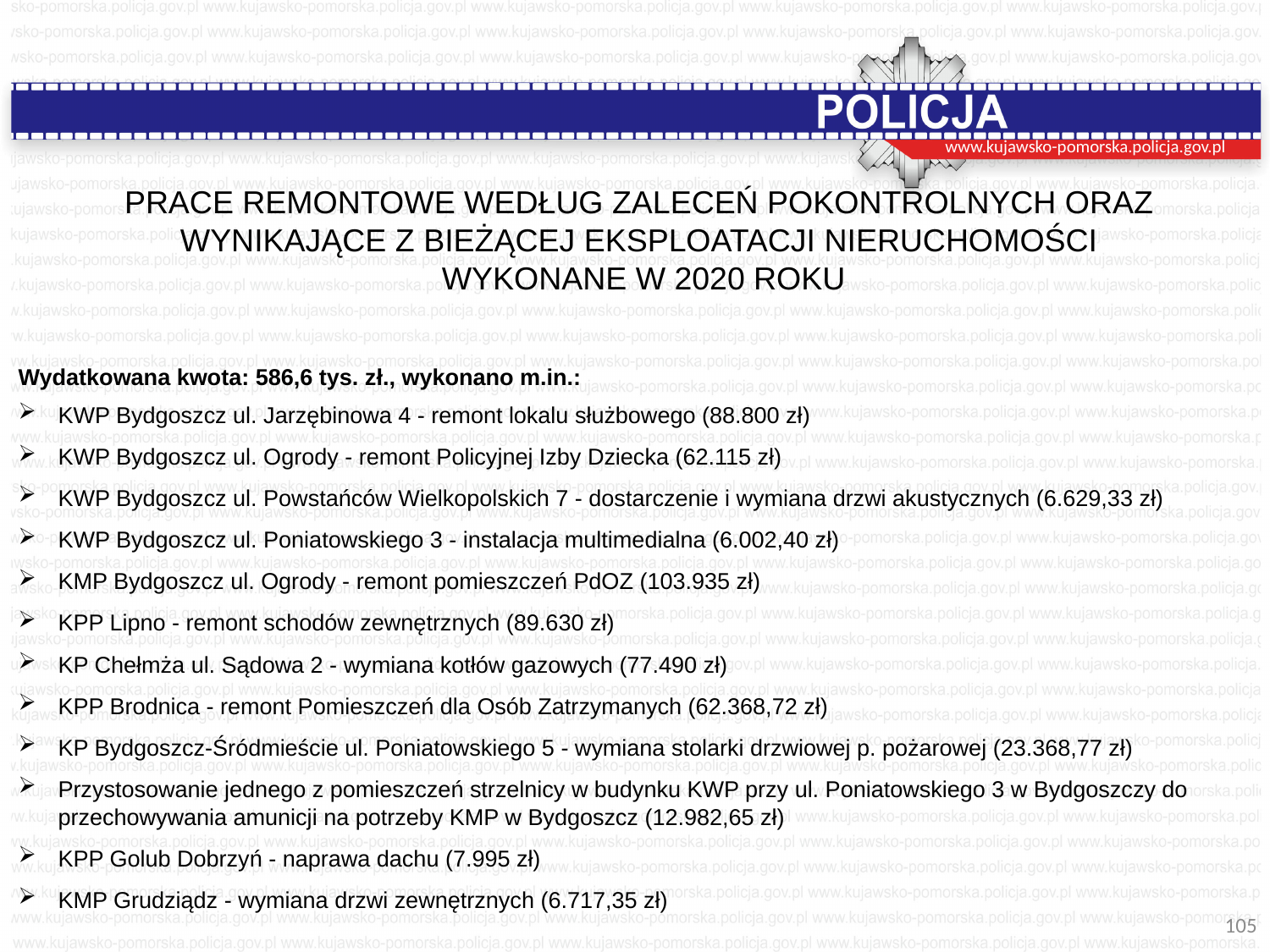

www.kujawsko-pomorska.policja.gov.pl
Prace remontowe według zaleceń pokontrolnych oraz
wynikające z bieżącej eksploatacji nieruchomości
wykonane w 2020 roku
Wydatkowana kwota: 586,6 tys. zł., wykonano m.in.:
KWP Bydgoszcz ul. Jarzębinowa 4 - remont lokalu służbowego (88.800 zł)
KWP Bydgoszcz ul. Ogrody - remont Policyjnej Izby Dziecka (62.115 zł)
KWP Bydgoszcz ul. Powstańców Wielkopolskich 7 - dostarczenie i wymiana drzwi akustycznych (6.629,33 zł)
KWP Bydgoszcz ul. Poniatowskiego 3 - instalacja multimedialna (6.002,40 zł)
KMP Bydgoszcz ul. Ogrody - remont pomieszczeń PdOZ (103.935 zł)
KPP Lipno - remont schodów zewnętrznych (89.630 zł)
KP Chełmża ul. Sądowa 2 - wymiana kotłów gazowych (77.490 zł)
KPP Brodnica - remont Pomieszczeń dla Osób Zatrzymanych (62.368,72 zł)
KP Bydgoszcz-Śródmieście ul. Poniatowskiego 5 - wymiana stolarki drzwiowej p. pożarowej (23.368,77 zł)
Przystosowanie jednego z pomieszczeń strzelnicy w budynku KWP przy ul. Poniatowskiego 3 w Bydgoszczy do przechowywania amunicji na potrzeby KMP w Bydgoszcz (12.982,65 zł)
KPP Golub Dobrzyń - naprawa dachu (7.995 zł)
KMP Grudziądz - wymiana drzwi zewnętrznych (6.717,35 zł)

105